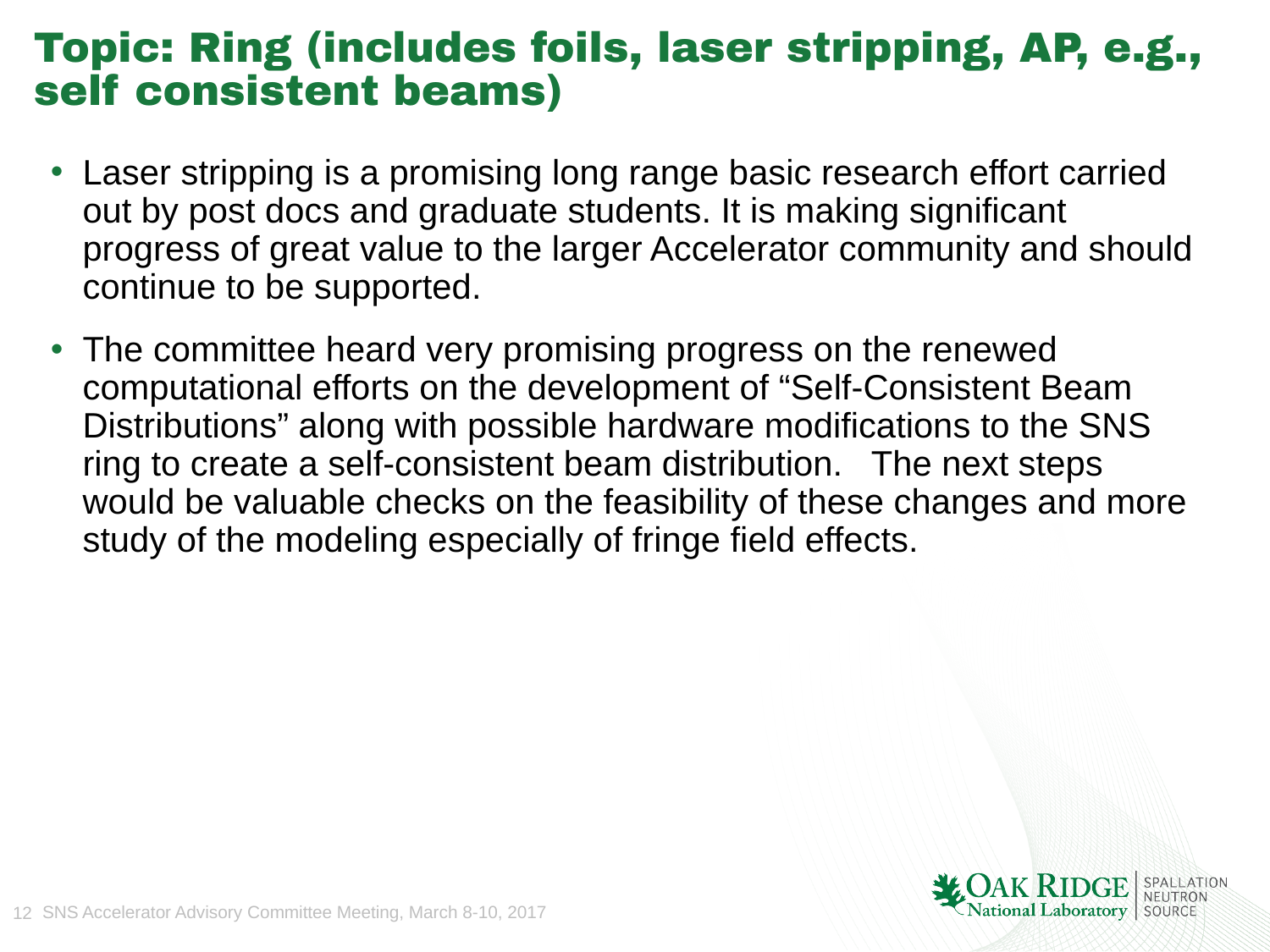

# Topic: Ring (includes foils, laser stripping, AP, e.g., self consistent beams)
Laser stripping is a promising long range basic research effort carried out by post docs and graduate students. It is making significant progress of great value to the larger Accelerator community and should continue to be supported.
The committee heard very promising progress on the renewed computational efforts on the development of “Self-Consistent Beam Distributions” along with possible hardware modifications to the SNS ring to create a self-consistent beam distribution.   The next steps would be valuable checks on the feasibility of these changes and more study of the modeling especially of fringe field effects.